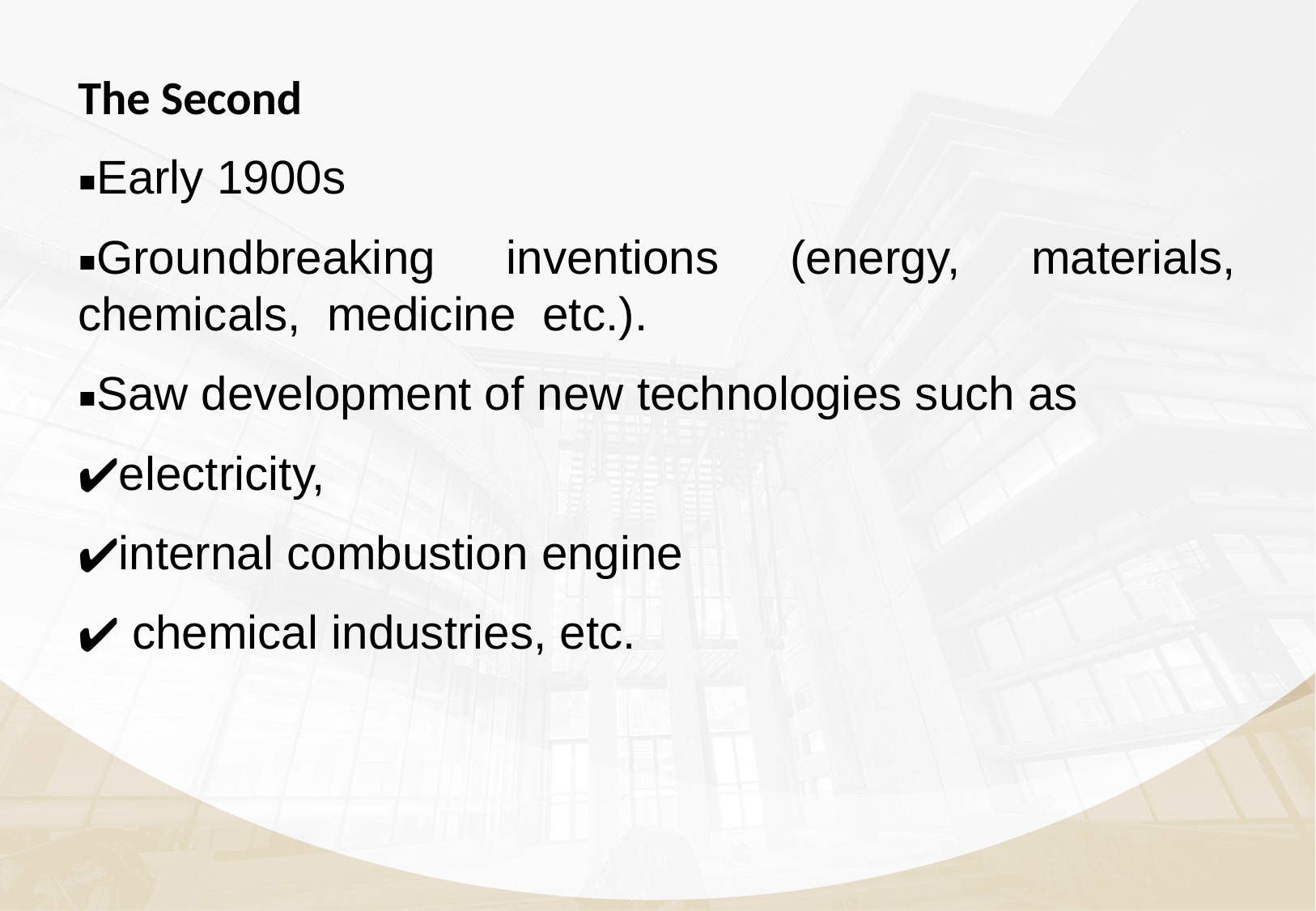

#
The Second
Early 1900s
Groundbreaking inventions (energy, materials, chemicals,  medicine  etc.).
Saw development of new technologies such as
electricity,
internal combustion engine
 chemical industries, etc.